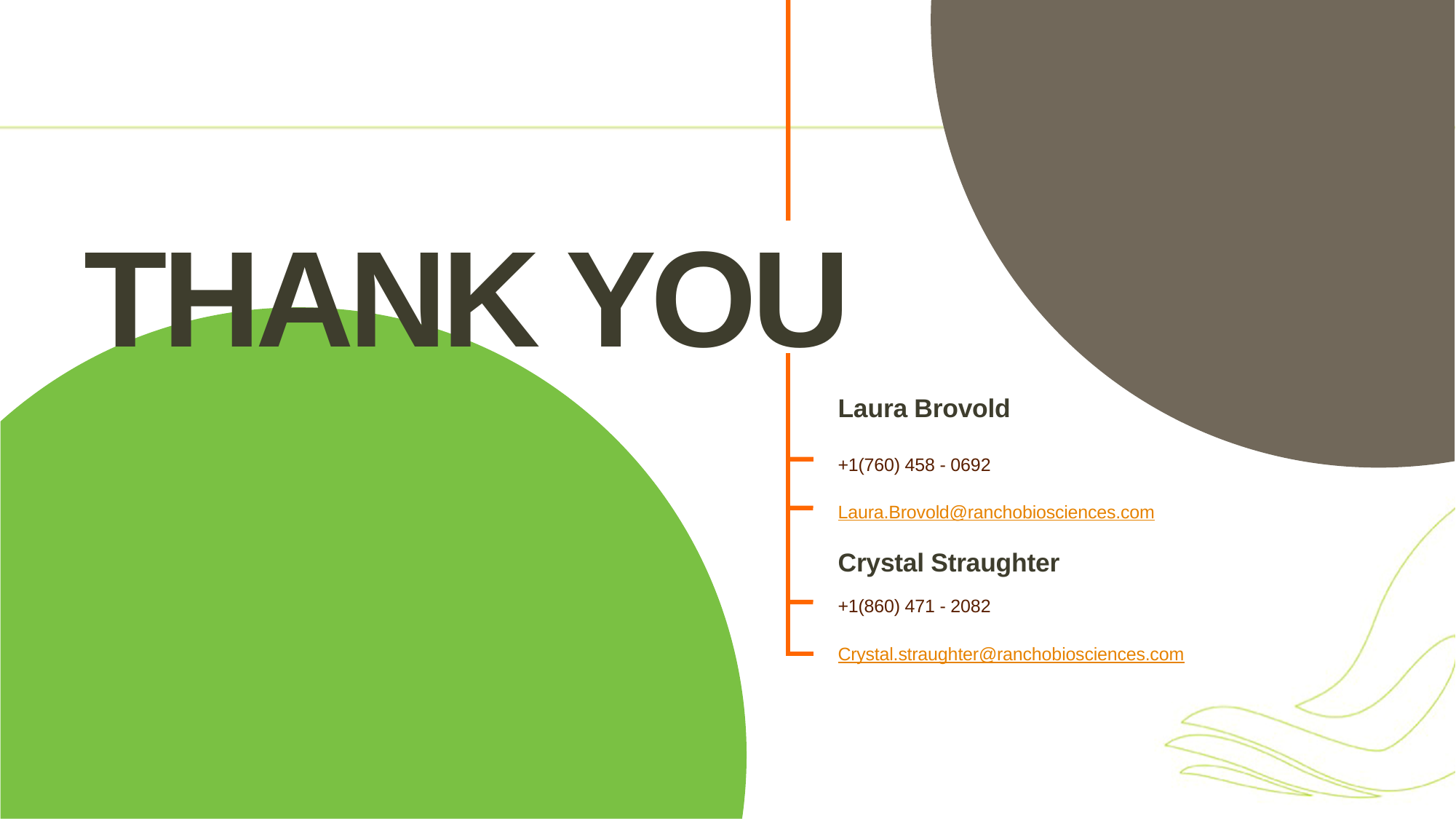

THANK YOU

Laura Brovold
+1(760) 458 - 0692

Laura.Brovold@ranchobiosciences.com

Crystal Straughter
+1(860) 471 - 2082

Crystal.straughter@ranchobiosciences.com